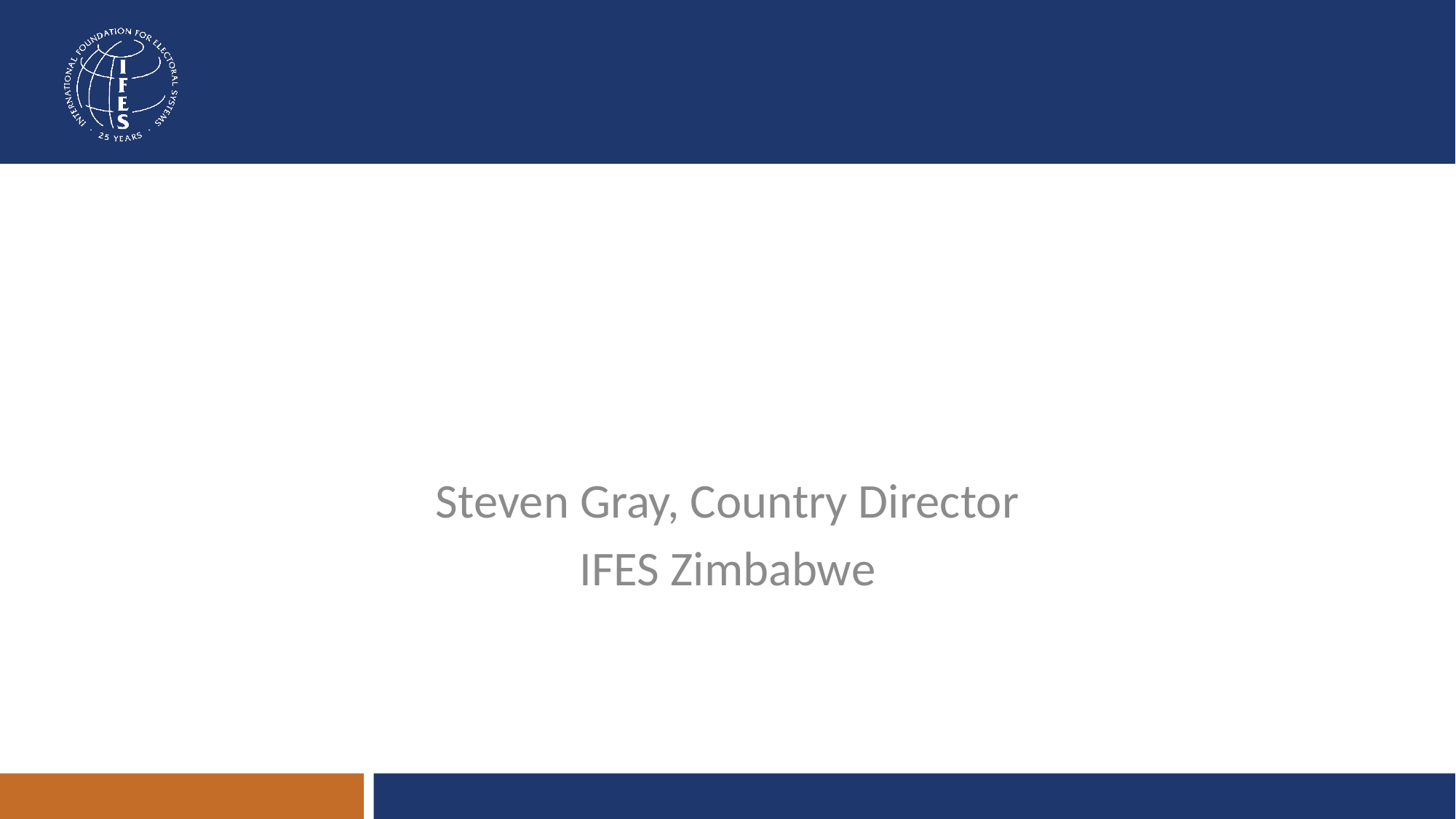

# International Perspectives on Electoral Reform
Steven Gray, Country Director
IFES Zimbabwe